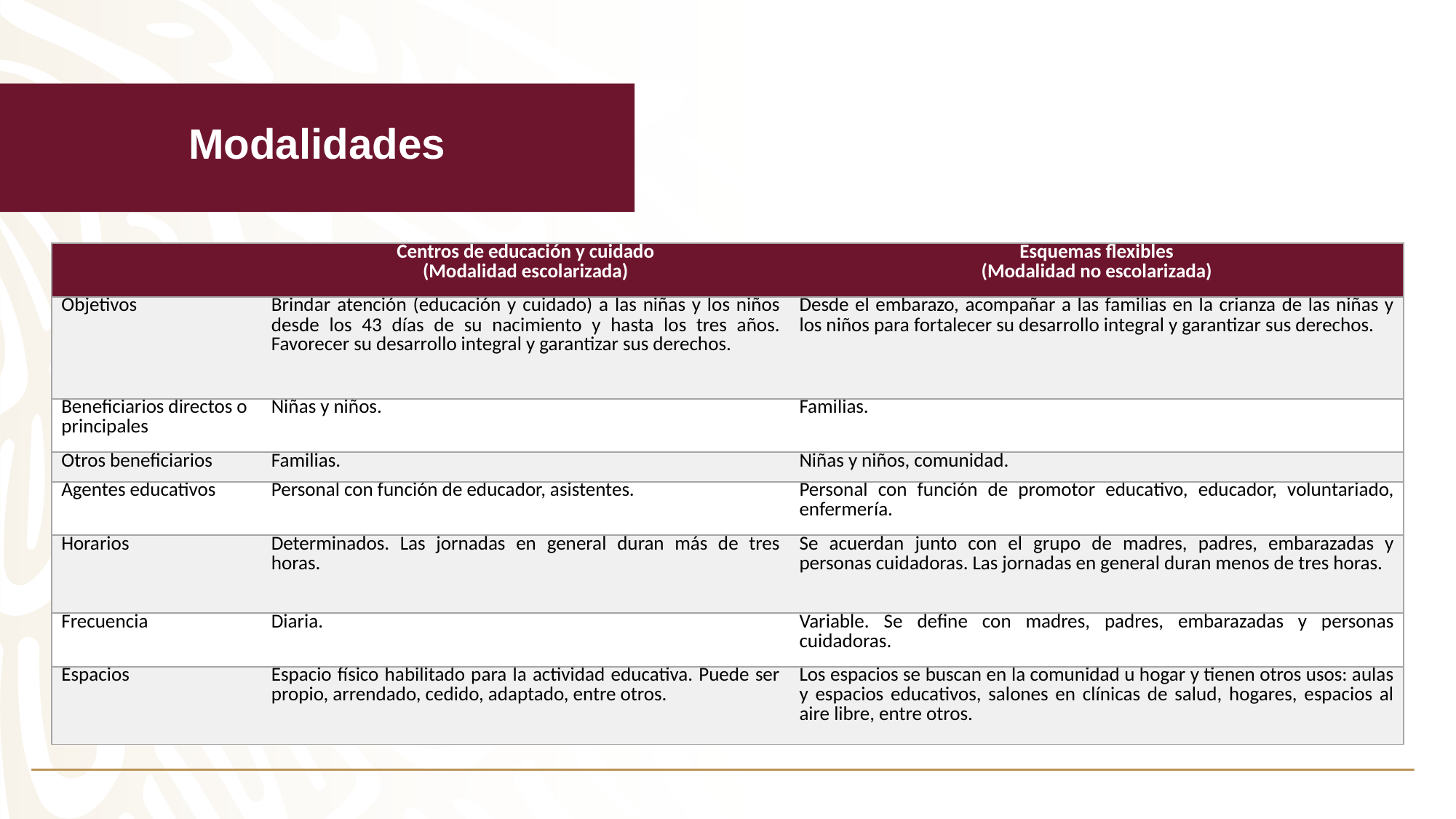

# Modalidades

|  | Centros de educación y cuidado (Modalidad escolarizada) | Esquemas flexibles (Modalidad no escolarizada) |
| --- | --- | --- |
| Objetivos | Brindar atención (educación y cuidado) a las niñas y los niños desde los 43 días de su nacimiento y hasta los tres años. Favorecer su desarrollo integral y garantizar sus derechos. | Desde el embarazo, acompañar a las familias en la crianza de las niñas y los niños para fortalecer su desarrollo integral y garantizar sus derechos. |
| Beneficiarios directos o principales | Niñas y niños. | Familias. |
| Otros beneficiarios | Familias. | Niñas y niños, comunidad. |
| Agentes educativos | Personal con función de educador, asistentes. | Personal con función de promotor educativo, educador, voluntariado, enfermería. |
| Horarios | Determinados. Las jornadas en general duran más de tres horas. | Se acuerdan junto con el grupo de madres, padres, embarazadas y personas cuidadoras. Las jornadas en general duran menos de tres horas. |
| Frecuencia | Diaria. | Variable. Se define con madres, padres, embarazadas y personas cuidadoras. |
| Espacios | Espacio físico habilitado para la actividad educativa. Puede ser propio, arrendado, cedido, adaptado, entre otros. | Los espacios se buscan en la comunidad u hogar y tienen otros usos: aulas y espacios educativos, salones en clínicas de salud, hogares, espacios al aire libre, entre otros. |